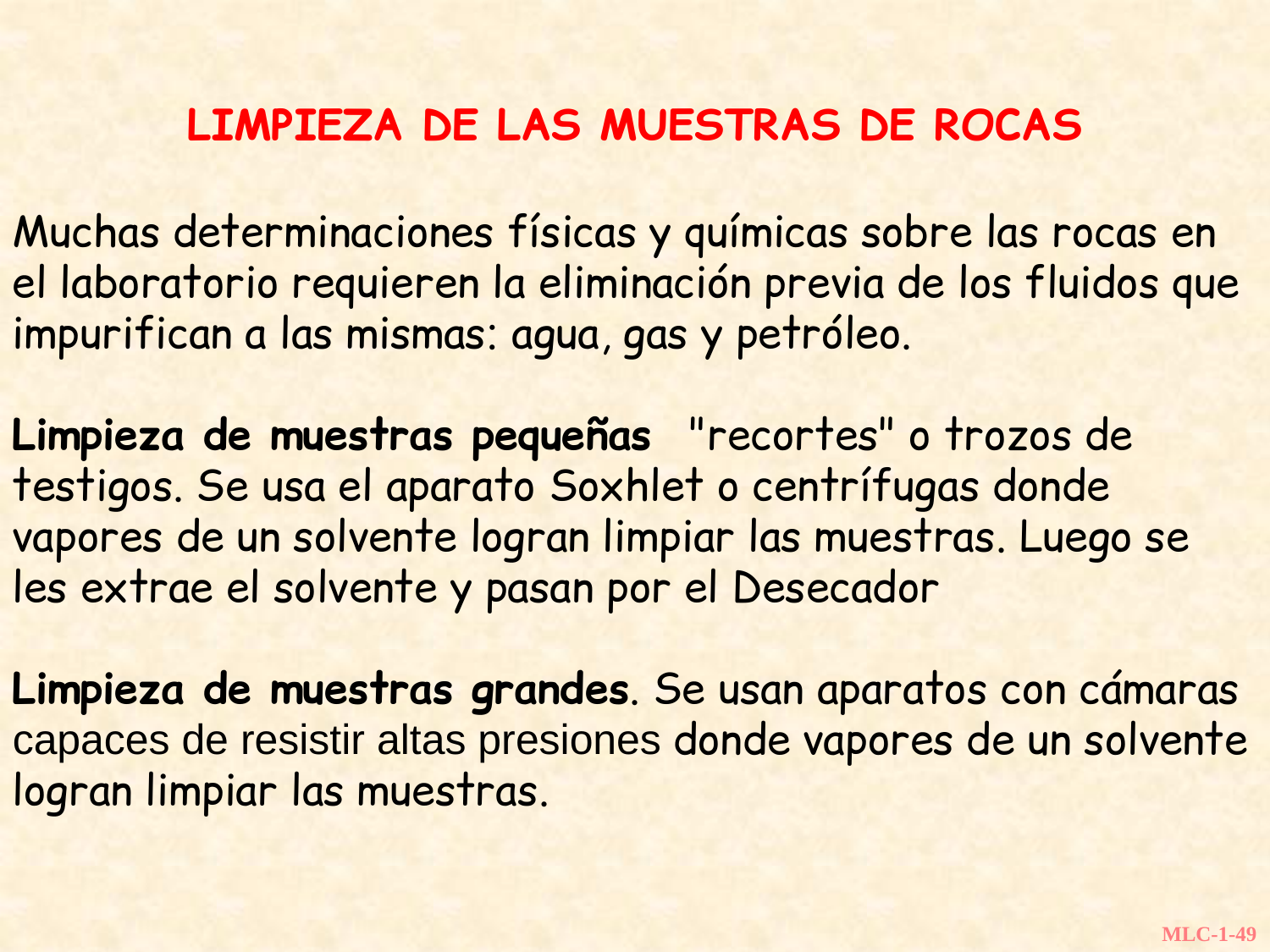

LIMPIEZA DE LAS MUESTRAS DE ROCAS

Muchas determinaciones físicas y químicas sobre las rocas en el laboratorio requieren la eliminación previa de los fluidos que impurifican a las mismas: agua, gas y petróleo.

Limpieza de muestras pequeñas  "recortes" o trozos de testigos. Se usa el aparato Soxhlet o centrífugas donde vapores de un solvente logran limpiar las muestras. Luego se les extrae el solvente y pasan por el Desecador

Limpieza de muestras grandes. Se usan aparatos con cámaras capaces de resistir altas presiones donde vapores de un solvente logran limpiar las muestras.
MLC-1-49